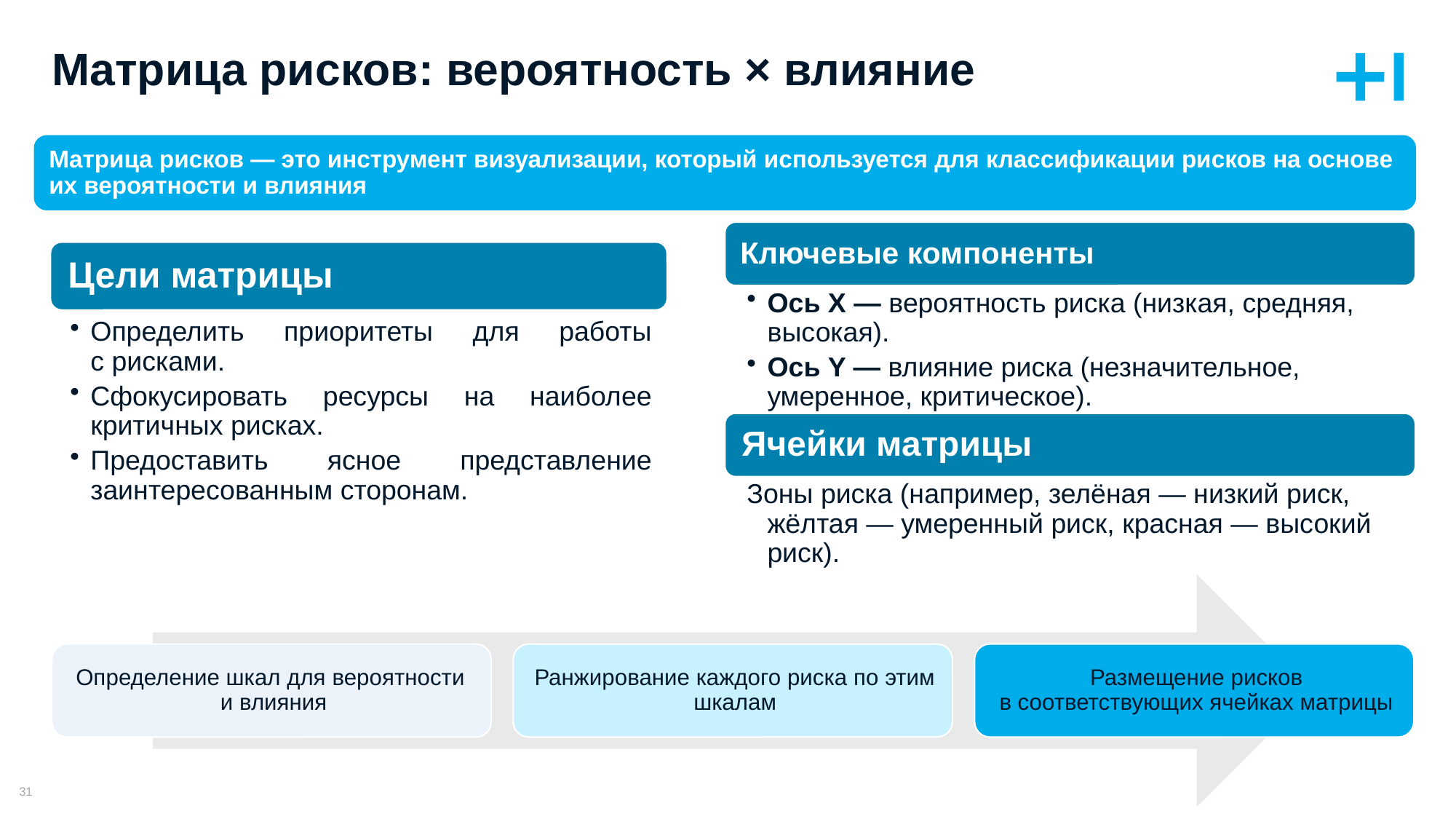

# Матрица рисков: вероятность × влияние
Матрица рисков — это инструмент визуализации, который используется для классификации рисков на основе их вероятности и влияния
Ключевые компоненты
Ось X — вероятность риска (низкая, средняя, высокая).
Ось Y — влияние риска (незначительное, умеренное, критическое).
Ячейки матрицы
Зоны риска (например, зелёная — низкий риск, жёлтая — умеренный риск, красная — высокий риск).
Цели матрицы
Определить приоритеты для работы с рисками.
Сфокусировать ресурсы на наиболее критичных рисках.
Предоставить ясное представление заинтересованным сторонам.
Определение шкал для вероятности
и влияния
Ранжирование каждого риска по этим шкалам
Размещение рисков в соответствующих ячейках матрицы